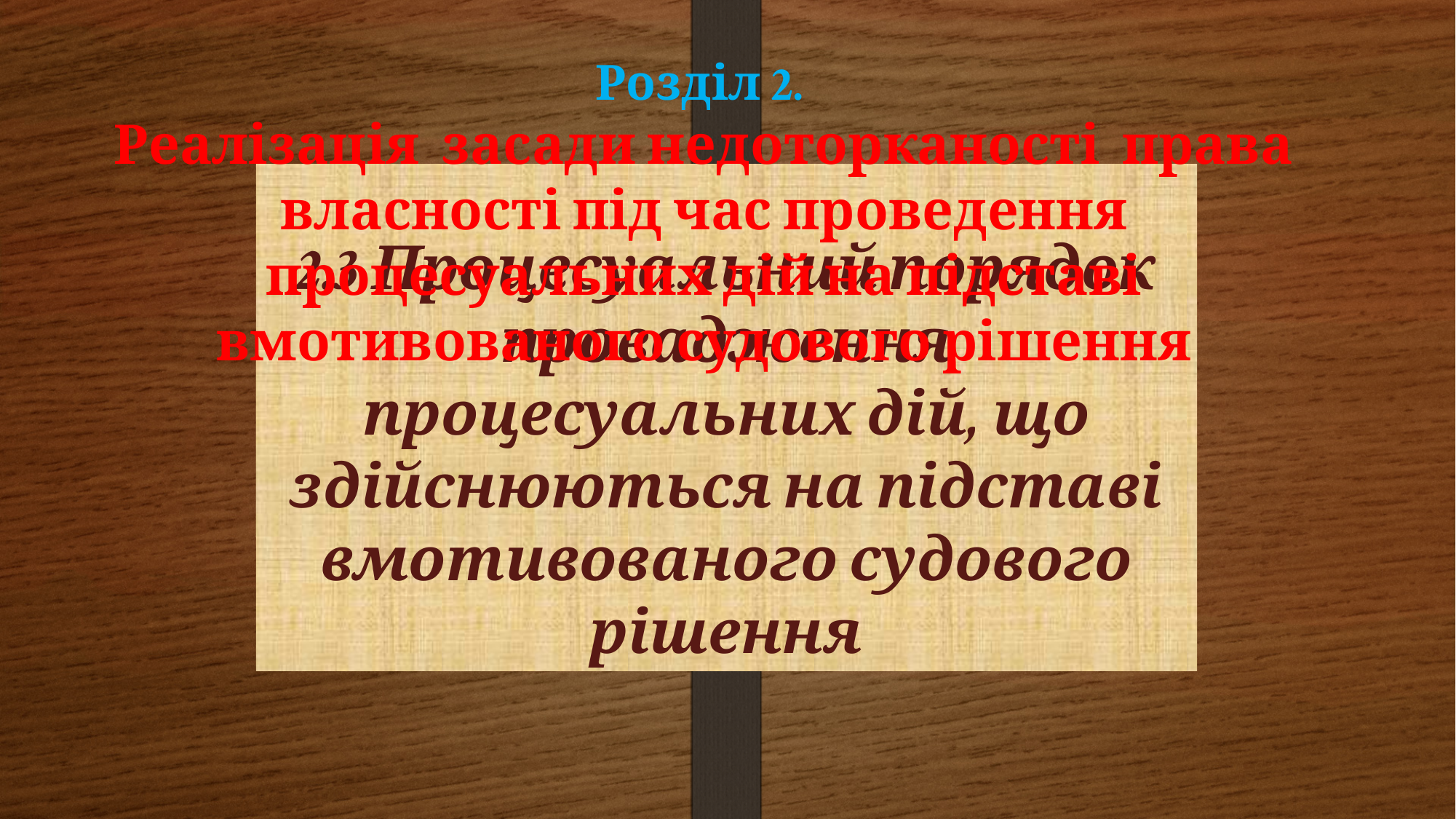

Розділ 2.
Реалізація  засади недоторканості  права власності під час проведення процесуальних дій на підставі вмотивованого судового рішення
# 2.3 Процесуальний порядок провадження процесуальних дій, що здійснюються на підставі вмотивованого судового рішення